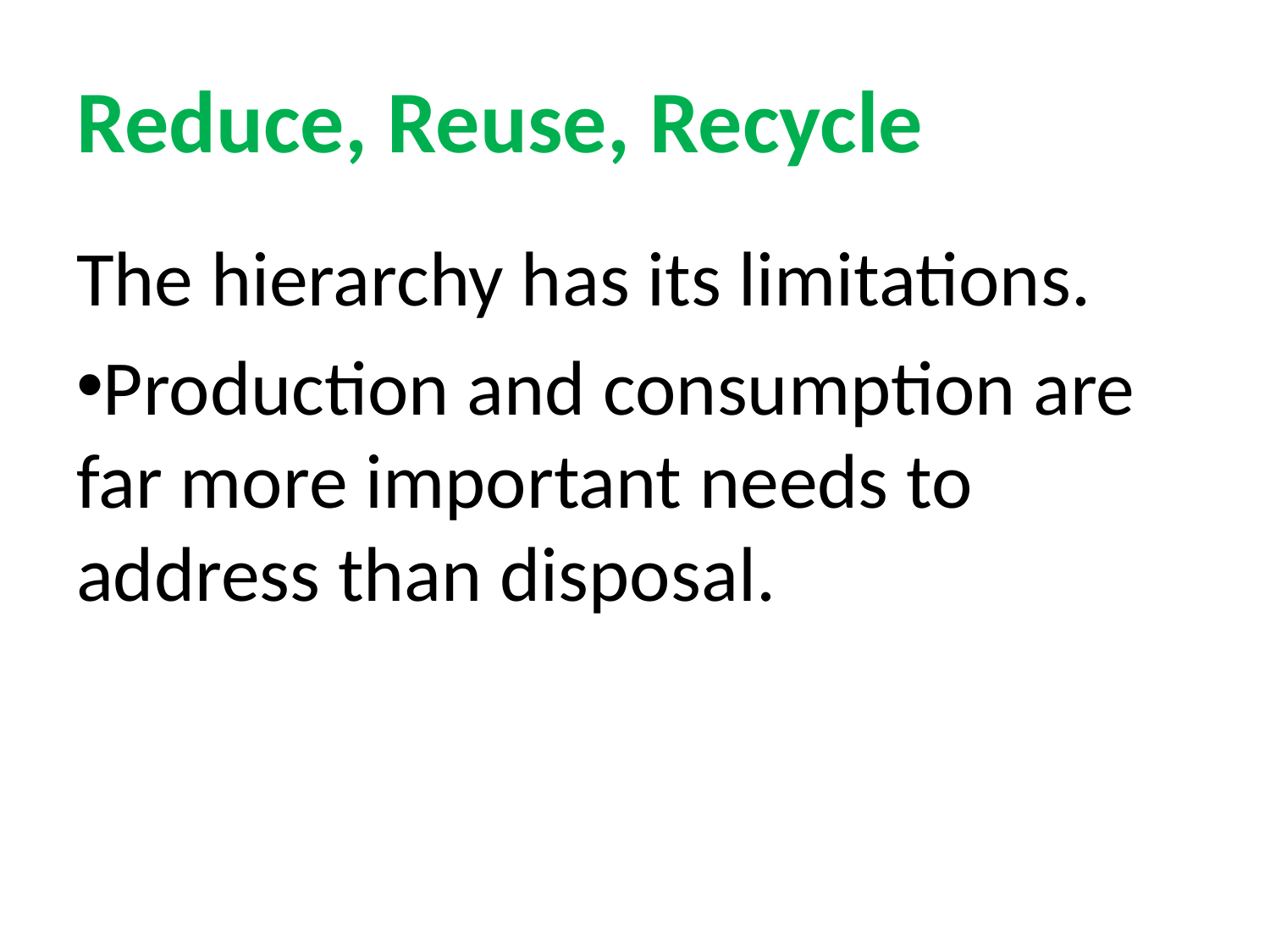

# Reduce, Reuse, Recycle
The hierarchy has its limitations.
Production and consumption are far more important needs to address than disposal.